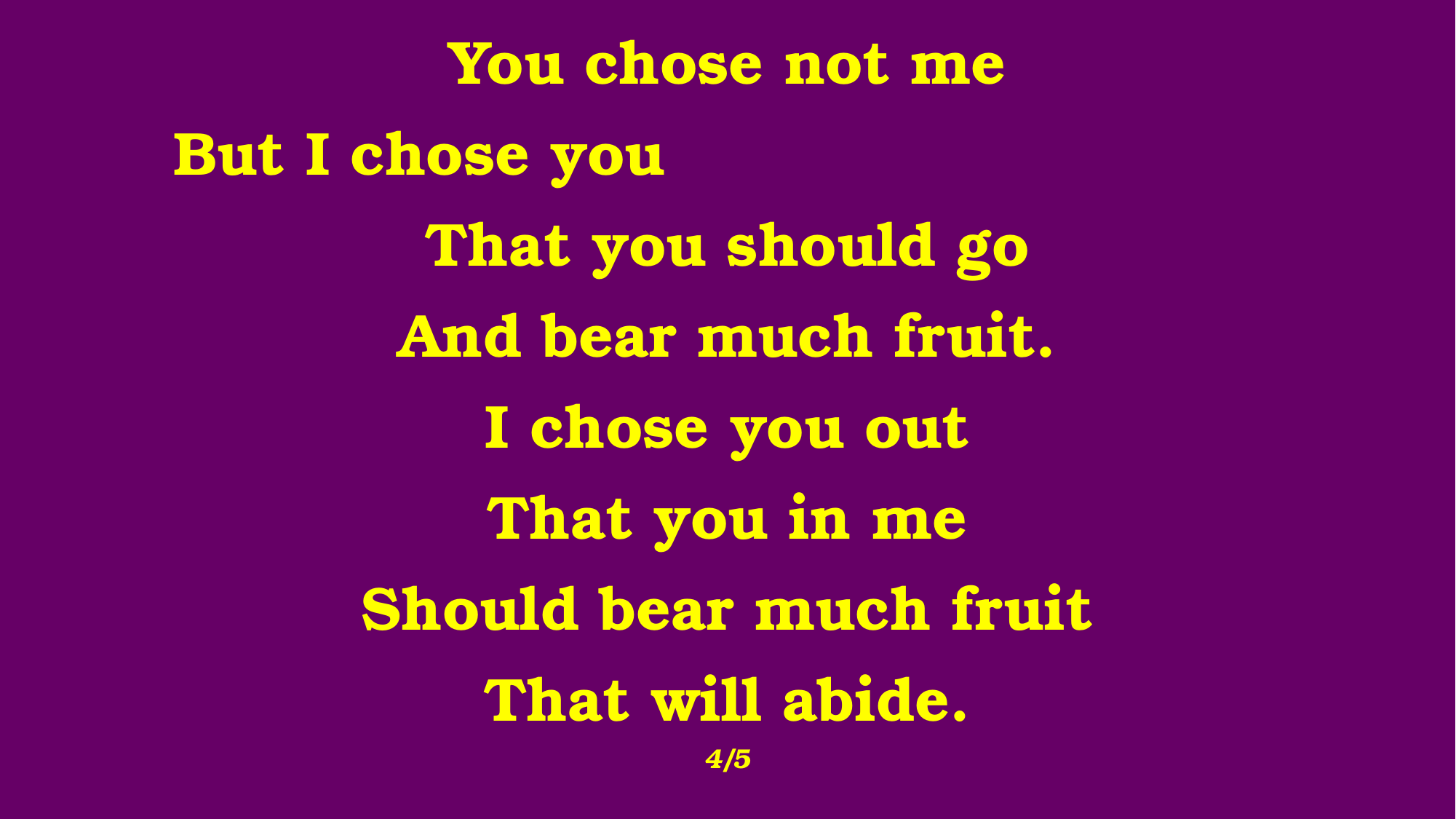

You chose not me
But I chose you
That you should go
And bear much fruit.
I chose you out
That you in me
Should bear much fruit
That will abide.
4/5